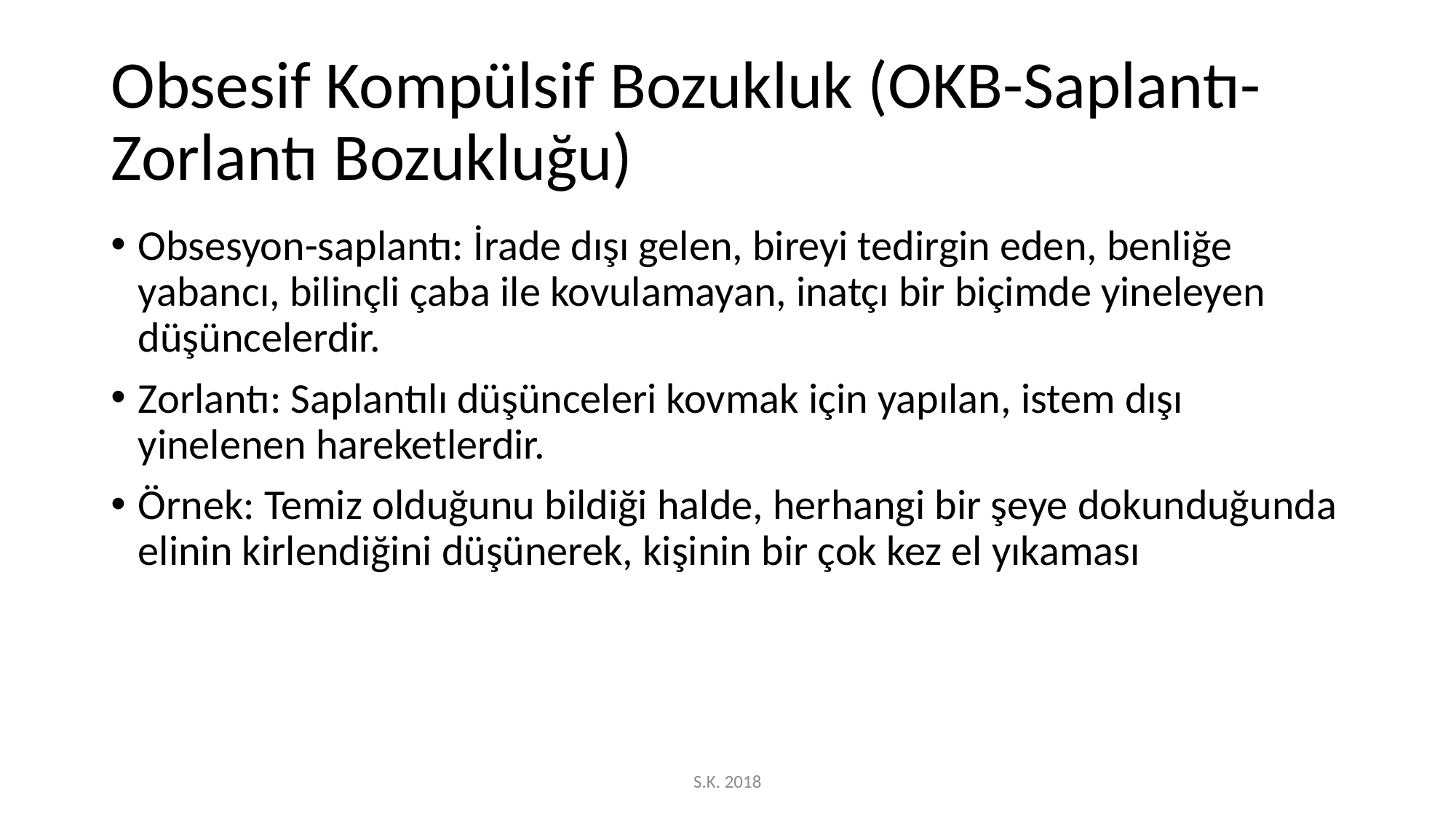

# Obsesif Kompülsif Bozukluk (OKB-Saplantı-Zorlantı Bozukluğu)
Obsesyon-saplantı: İrade dışı gelen, bireyi tedirgin eden, benliğe yabancı, bilinçli çaba ile kovulamayan, inatçı bir biçimde yineleyen düşüncelerdir.
Zorlantı: Saplantılı düşünceleri kovmak için yapılan, istem dışı yinelenen hareketlerdir.
Örnek: Temiz olduğunu bildiği halde, herhangi bir şeye dokunduğunda elinin kirlendiğini düşünerek, kişinin bir çok kez el yıkaması
S.K. 2018